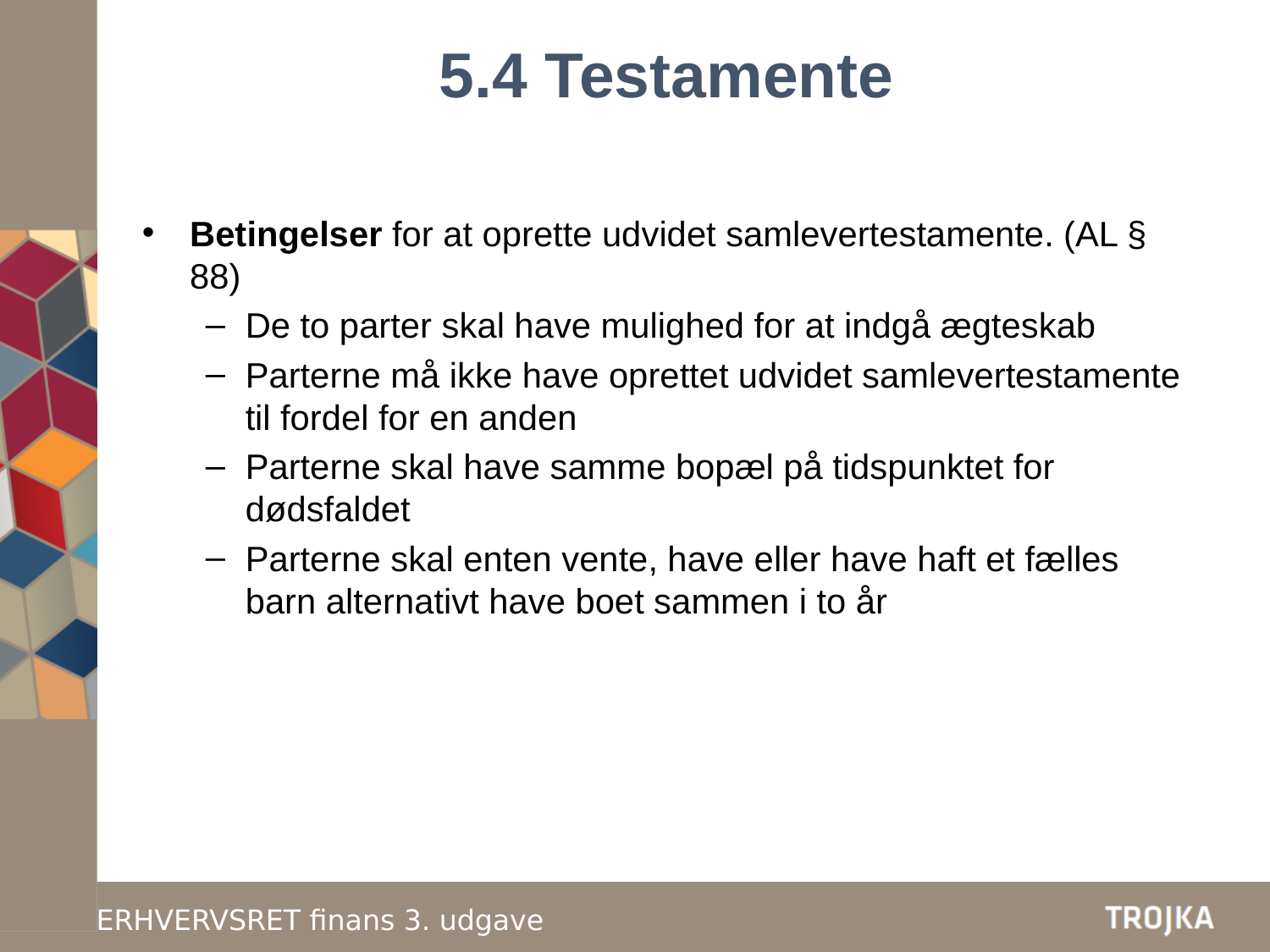

5.4 Testamente
Betingelser for at oprette udvidet samlevertestamente. (AL § 88)
De to parter skal have mulighed for at indgå ægteskab
Parterne må ikke have oprettet udvidet samlevertestamente til fordel for en anden
Parterne skal have samme bopæl på tidspunktet for dødsfaldet
Parterne skal enten vente, have eller have haft et fælles barn alternativt have boet sammen i to år